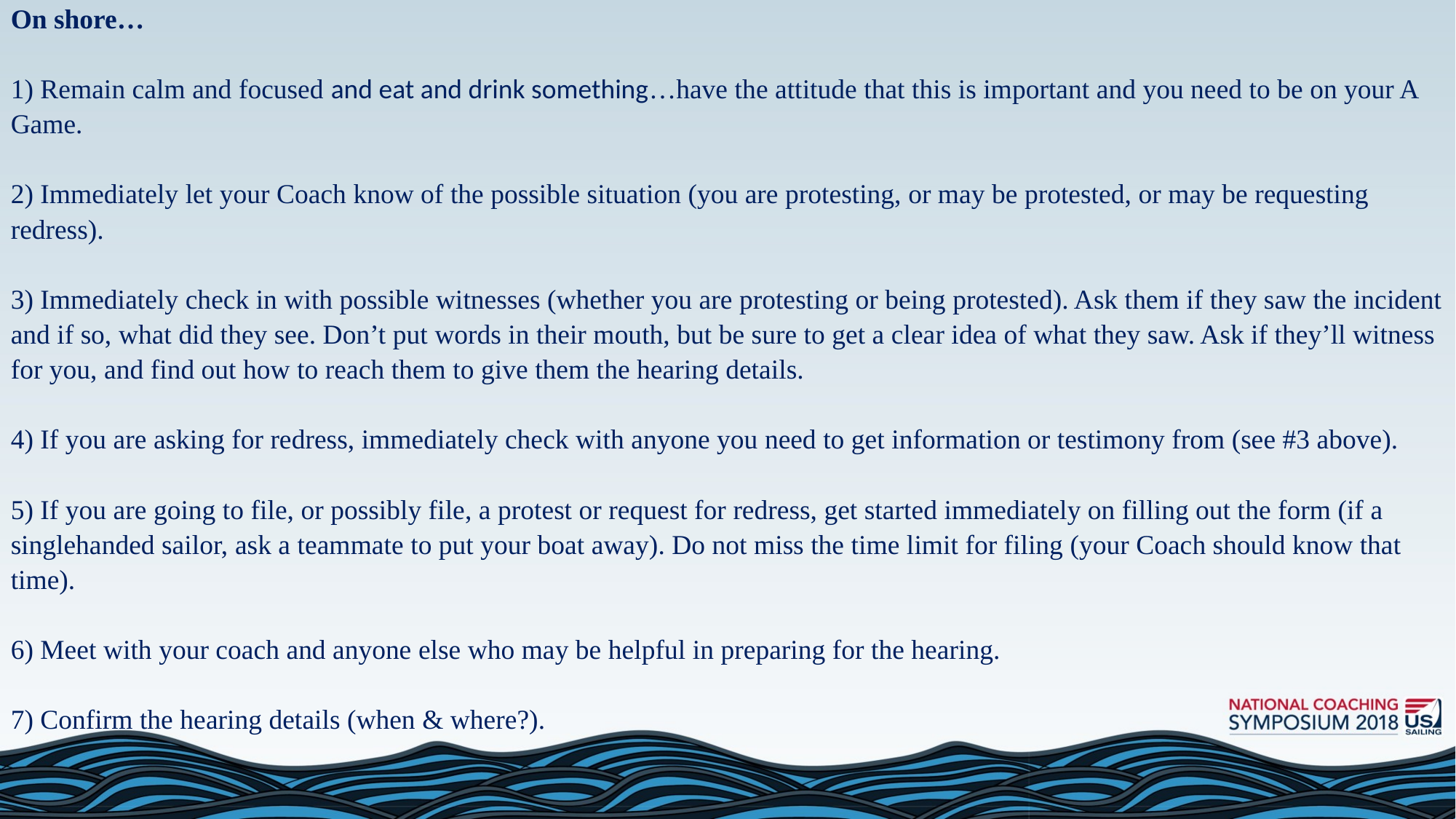

On shore…

1) Remain calm and focused and eat and drink something…have the attitude that this is important and you need to be on your A Game.

2) Immediately let your Coach know of the possible situation (you are protesting, or may be protested, or may be requesting redress).

3) Immediately check in with possible witnesses (whether you are protesting or being protested). Ask them if they saw the incident and if so, what did they see. Don’t put words in their mouth, but be sure to get a clear idea of what they saw. Ask if they’ll witness for you, and find out how to reach them to give them the hearing details.

4) If you are asking for redress, immediately check with anyone you need to get information or testimony from (see #3 above).

5) If you are going to file, or possibly file, a protest or request for redress, get started immediately on filling out the form (if a singlehanded sailor, ask a teammate to put your boat away). Do not miss the time limit for filing (your Coach should know that time).

6) Meet with your coach and anyone else who may be helpful in preparing for the hearing.

7) Confirm the hearing details (when & where?).